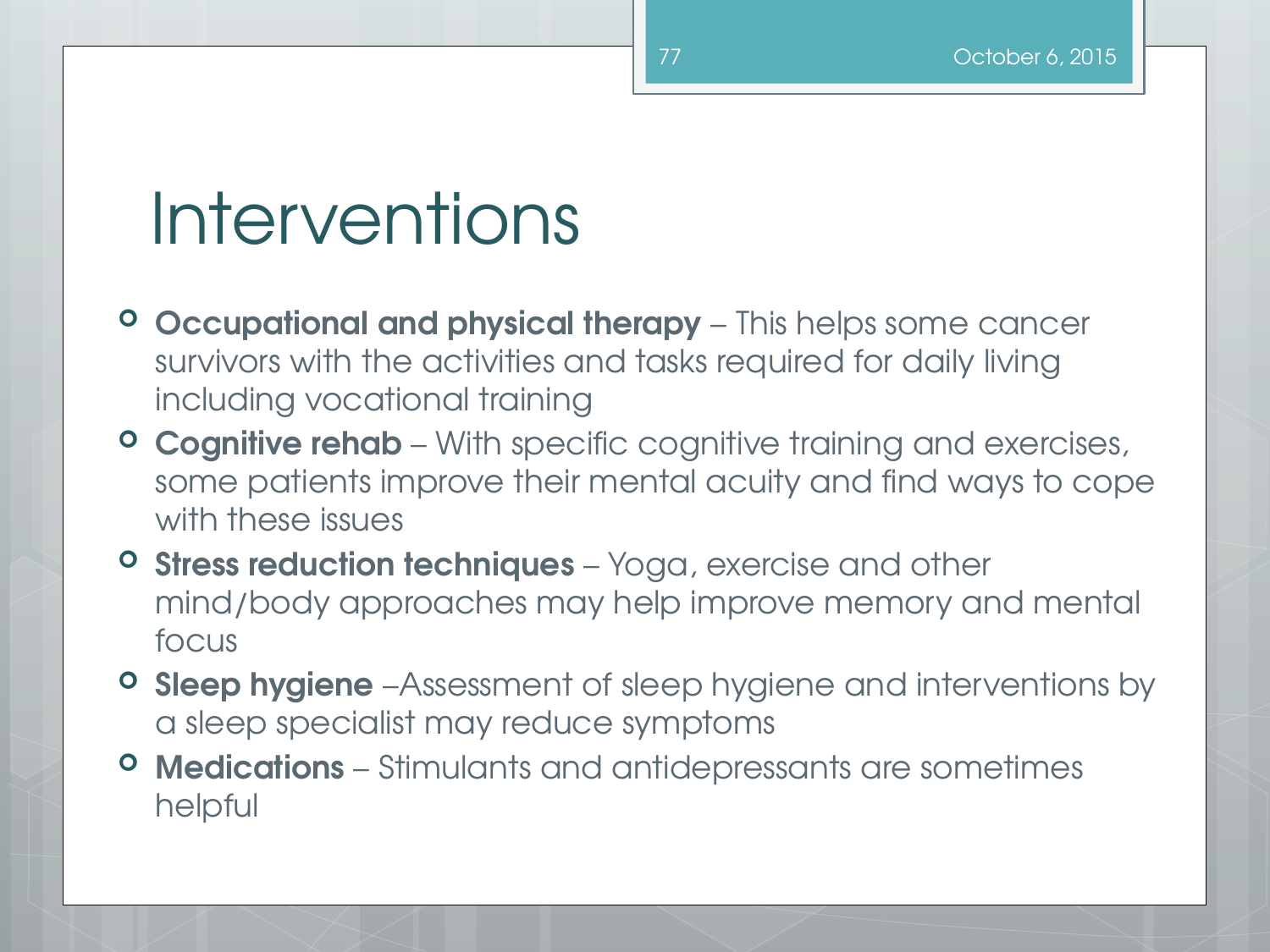

77
October 6, 2015
# Interventions
Occupational and physical therapy – This helps some cancer survivors with the activities and tasks required for daily living including vocational training
Cognitive rehab – With specific cognitive training and exercises, some patients improve their mental acuity and find ways to cope with these issues
Stress reduction techniques – Yoga, exercise and other mind/body approaches may help improve memory and mental focus
Sleep hygiene –Assessment of sleep hygiene and interventions by a sleep specialist may reduce symptoms
Medications – Stimulants and antidepressants are sometimes helpful